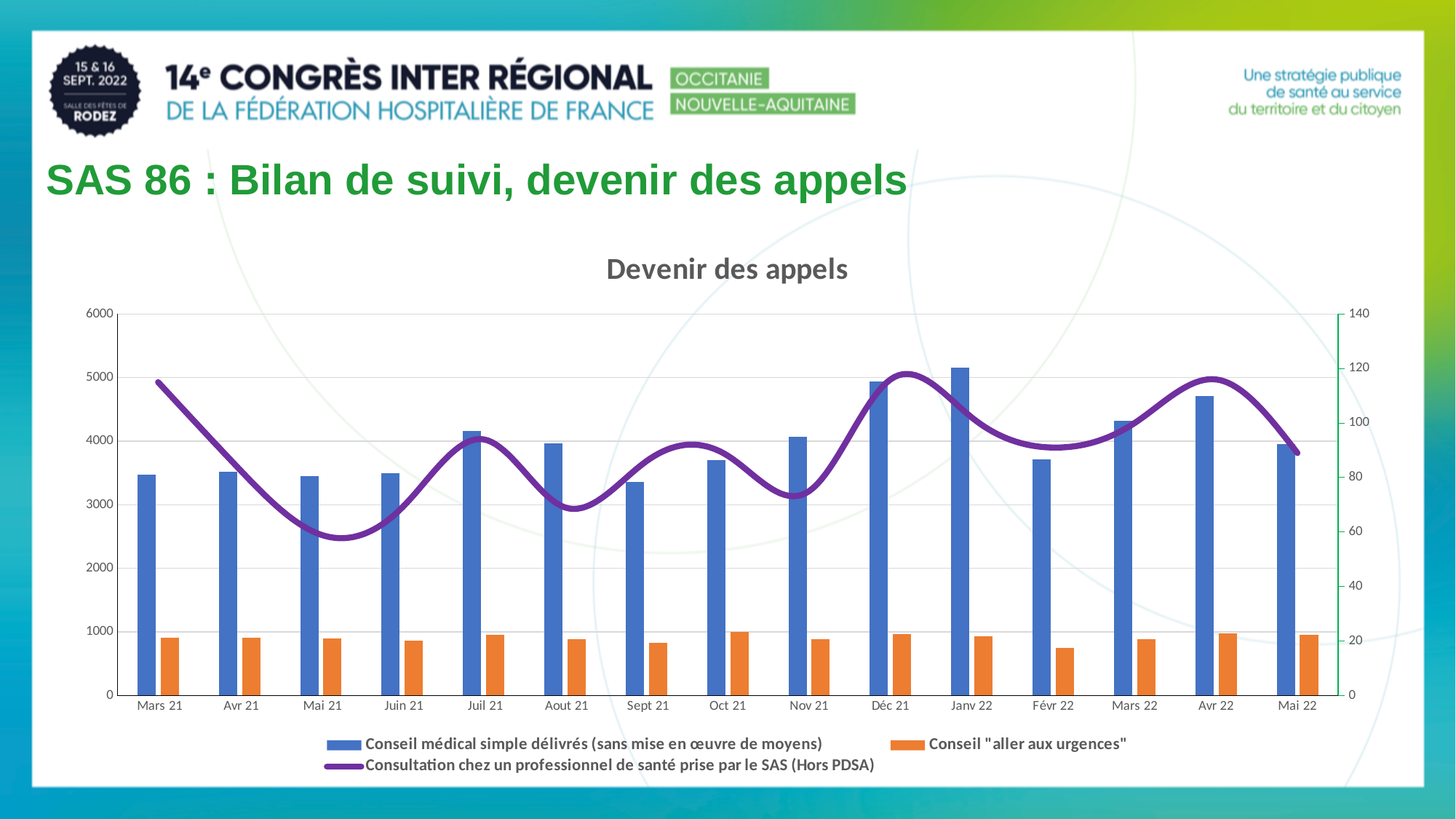

SAS 86 : Bilan de suivi, devenir des appels

### Chart: Devenir des appels

| Category | Conseil médical simple délivrés (sans mise en œuvre de moyens) | Conseil "aller aux urgences" | Consultation chez un professionnel de santé prise par le SAS (Hors PDSA)  |
|---|---|---|---|
|  Mars 21 | 3477.0 | 908.0 | 115.0 |
|  Avr 21 | 3519.0 | 905.0 | 83.0 |
|  Mai 21 | 3448.0 | 895.0 | 59.0 |
|  Juin 21 | 3501.0 | 857.0 | 69.0 |
|  Juil 21 | 4163.0 | 949.0 | 94.0 |
|  Aout 21 | 3969.0 | 888.0 | 69.0 |
|  Sept 21 | 3361.0 | 832.0 | 86.0 |
| Oct 21 | 3698.0 | 1004.0 | 88.0 |
| Nov 21 | 4070.0 | 891.0 | 75.0 |
| Déc 21 | 4945.0 | 966.0 | 116.0 |
| Janv 22 | 5158.0 | 927.0 | 102.0 |
| Févr 22 | 3717.0 | 748.0 | 91.0 |
| Mars 22 | 4325.0 | 883.0 | 100.0 |
| Avr 22 | 4711.0 | 972.0 | 116.0 |
| Mai 22 | 3957.0 | 954.0 | 89.0 |